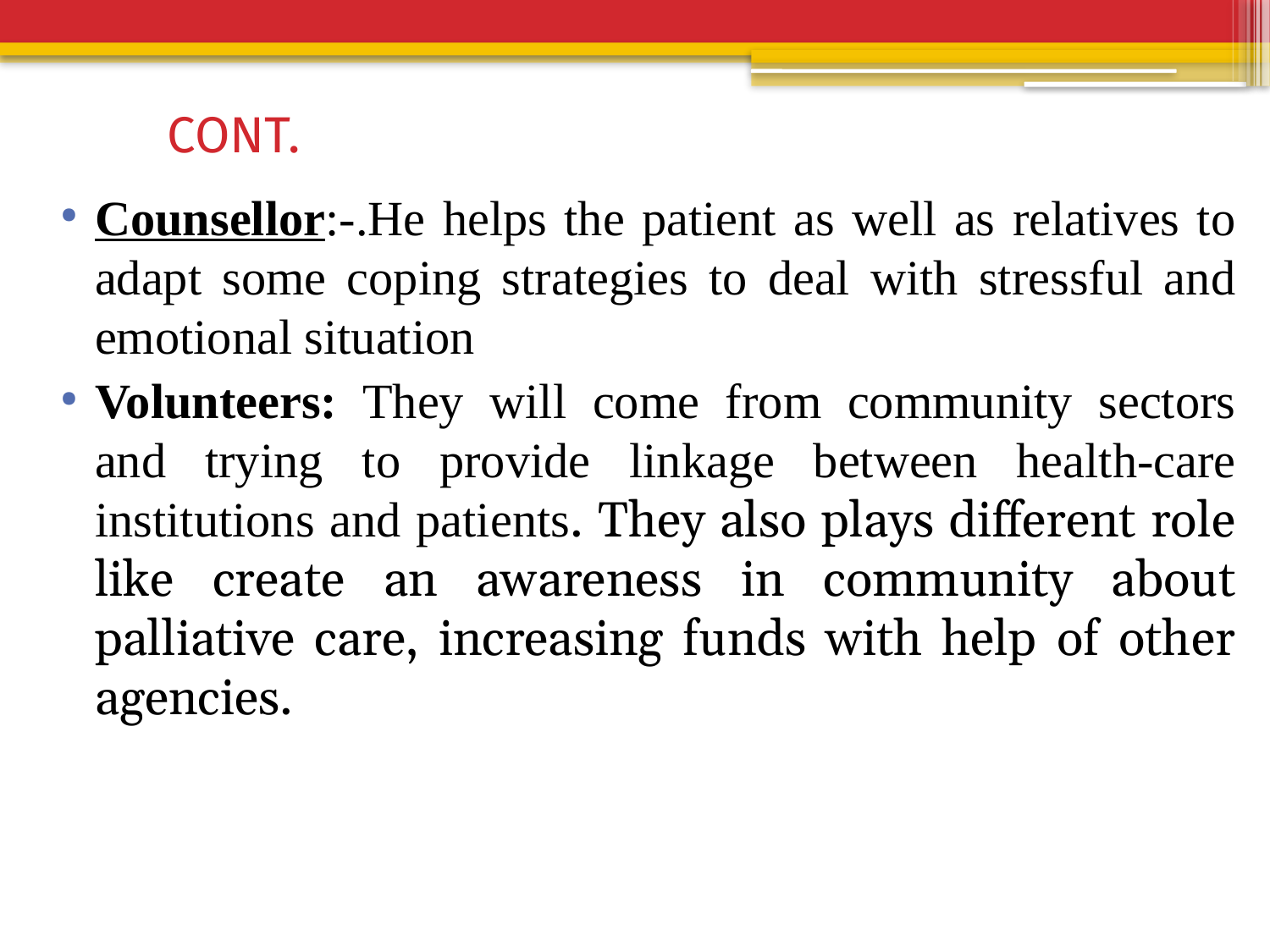

# CONT.
Counsellor:-.He helps the patient as well as relatives to adapt some coping strategies to deal with stressful and emotional situation
Volunteers: They will come from community sectors and trying to provide linkage between health-care institutions and patients. They also plays different role like create an awareness in community about palliative care, increasing funds with help of other agencies.